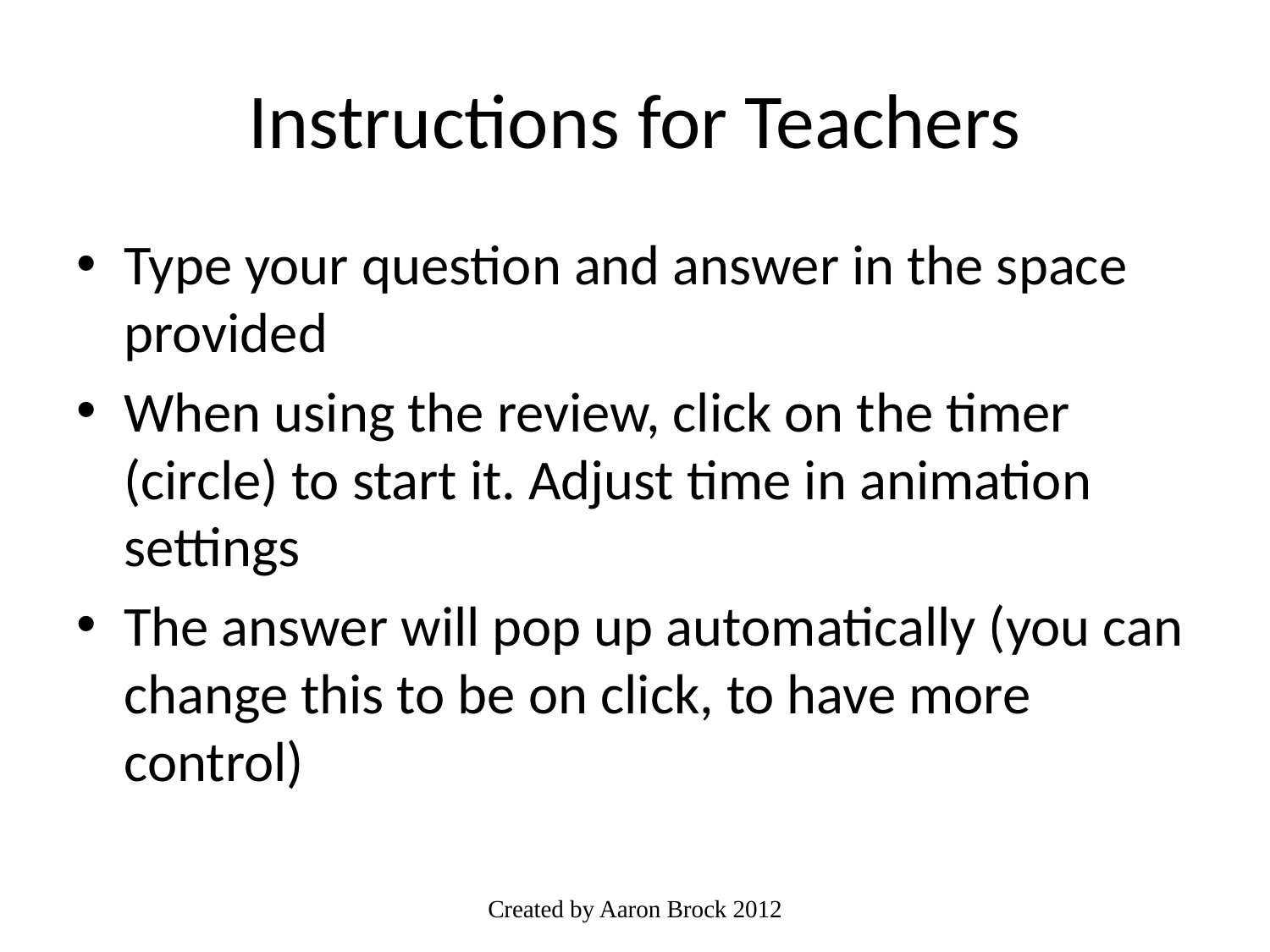

# Instructions for Teachers
Type your question and answer in the space provided
When using the review, click on the timer (circle) to start it. Adjust time in animation settings
The answer will pop up automatically (you can change this to be on click, to have more control)
Created by Aaron Brock 2012